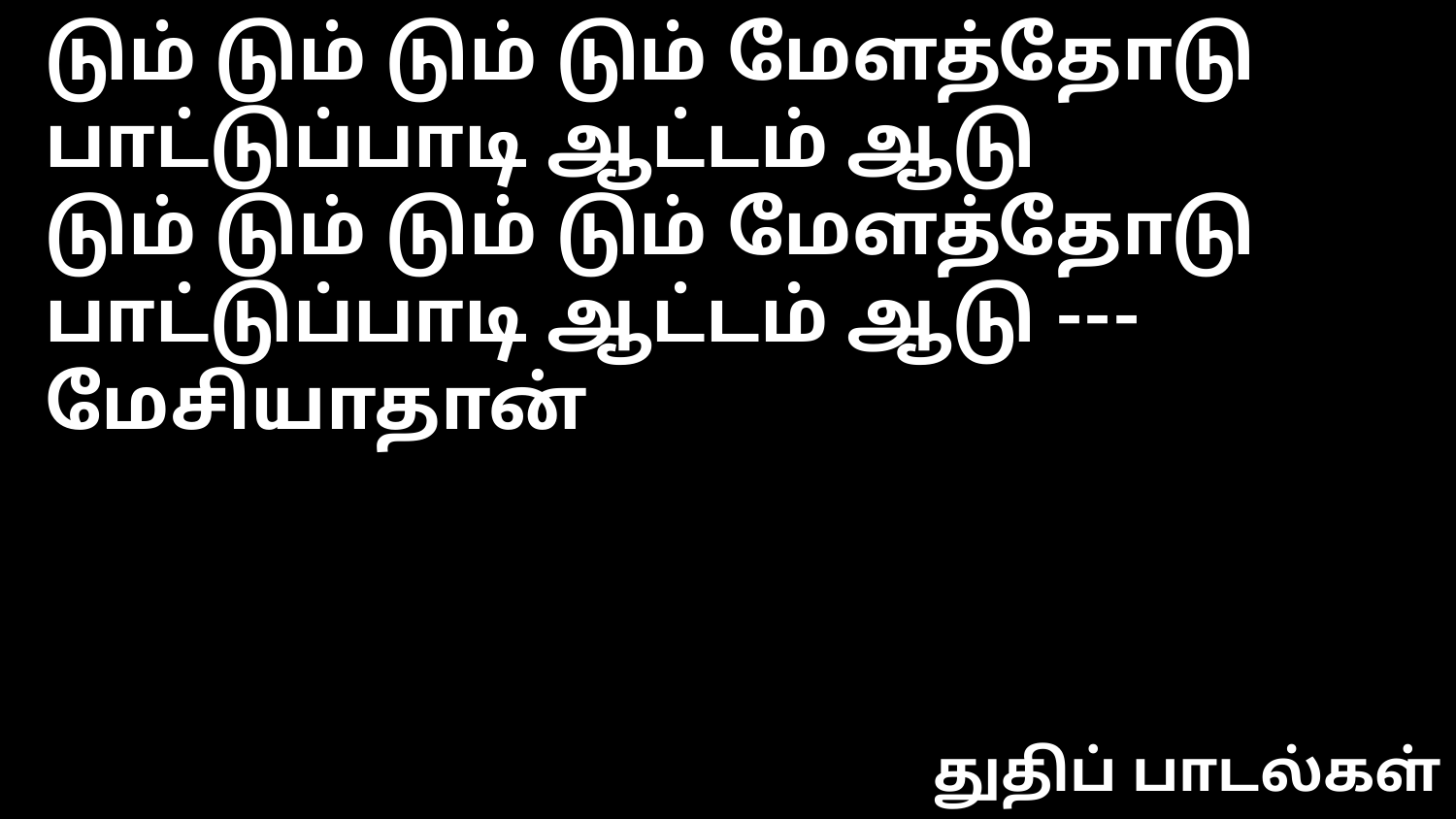

டும் டும் டும் டும் மேளத்தோடு
பாட்டுப்பாடி ஆட்டம் ஆடு
டும் டும் டும் டும் மேளத்தோடு
பாட்டுப்பாடி ஆட்டம் ஆடு --- மேசியாதான்

துதிப் பாடல்கள்